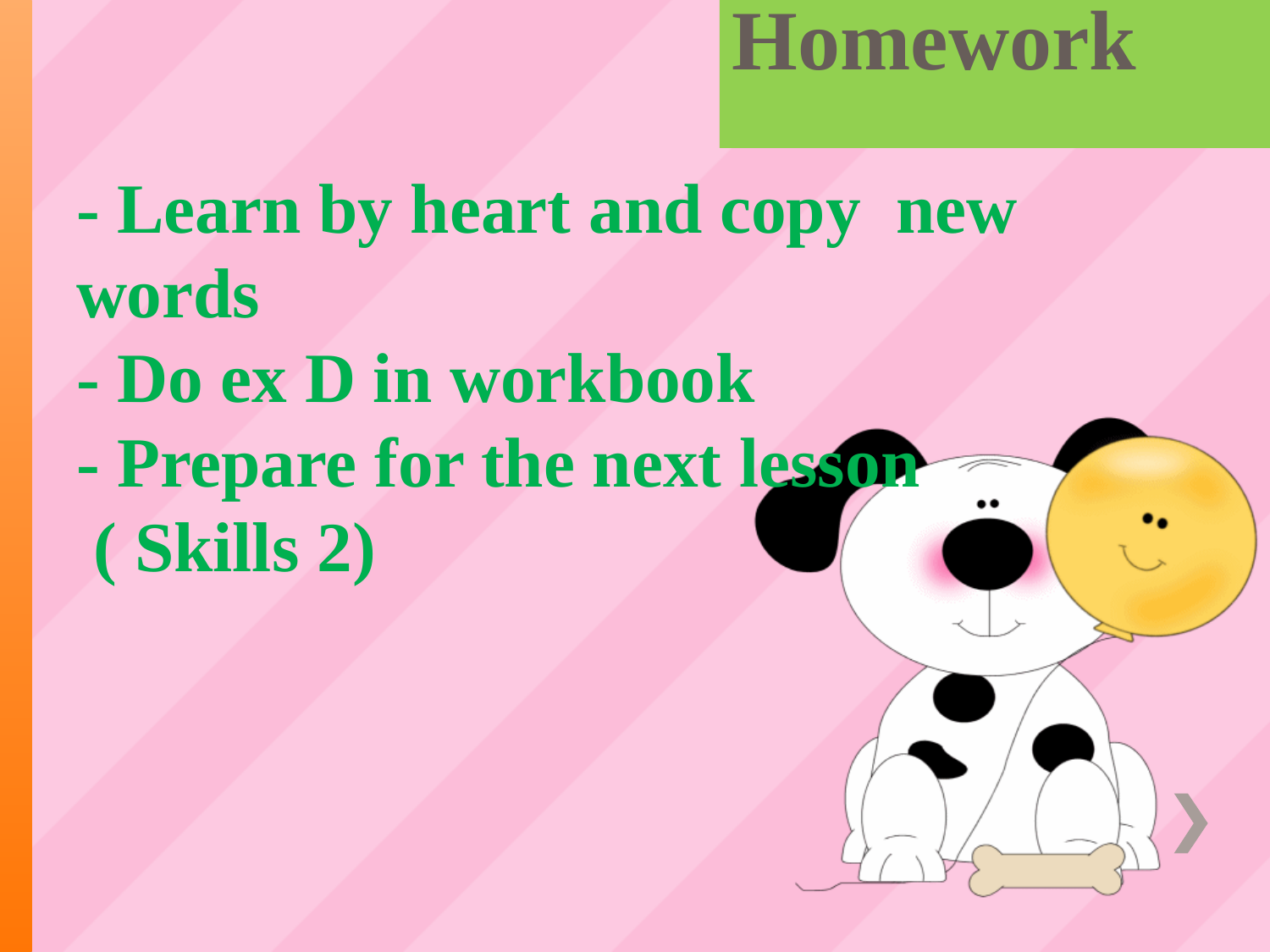

Homework
# - Learn by heart and copy  new words - Do ex D in workbook - Prepare for the next lesson ( Skills 2)